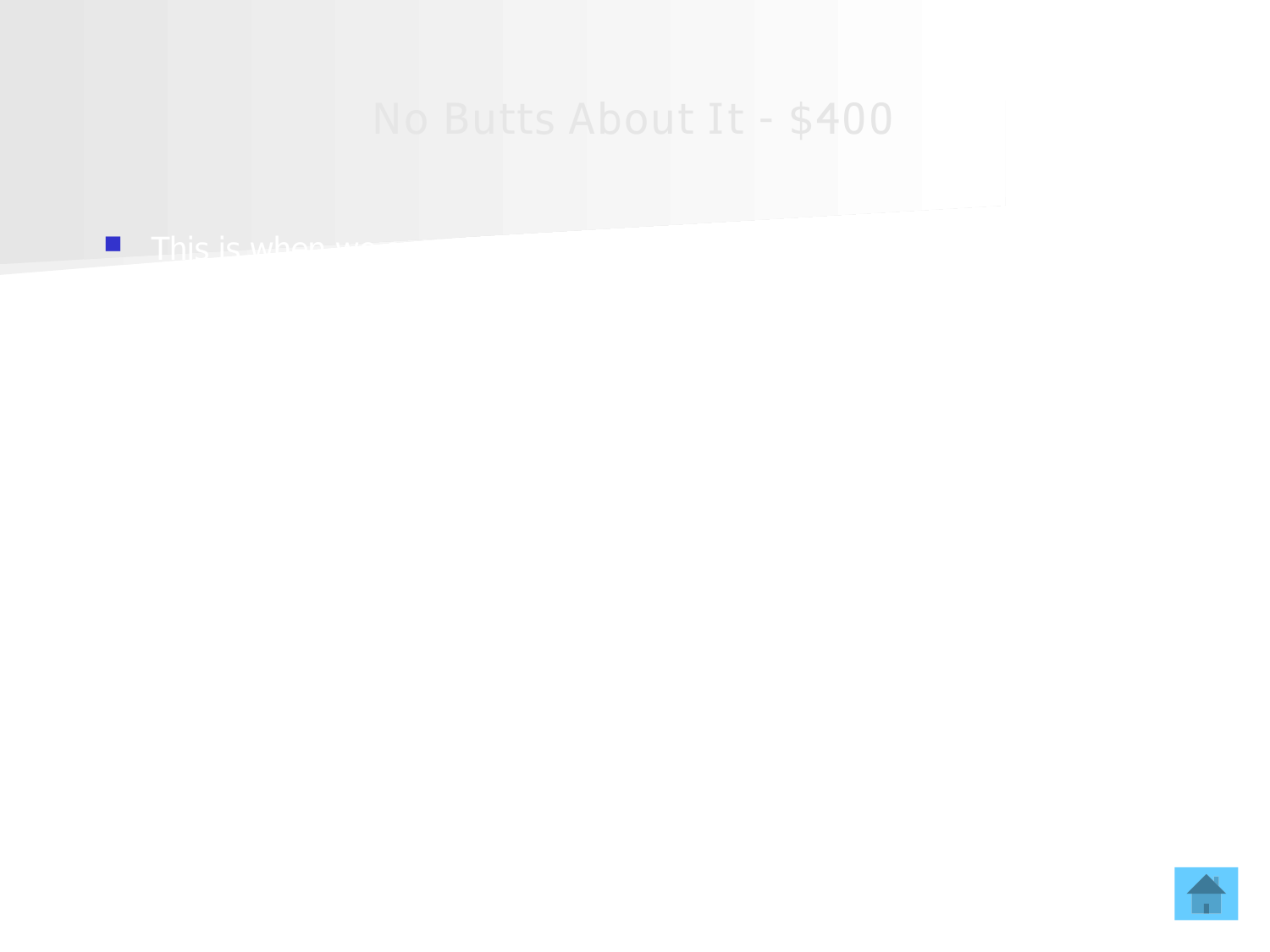

# No Butts About It - $400

This is when we screen patients with IBD for colorectal cancer, and the preferred modality.

USPSTF 2024